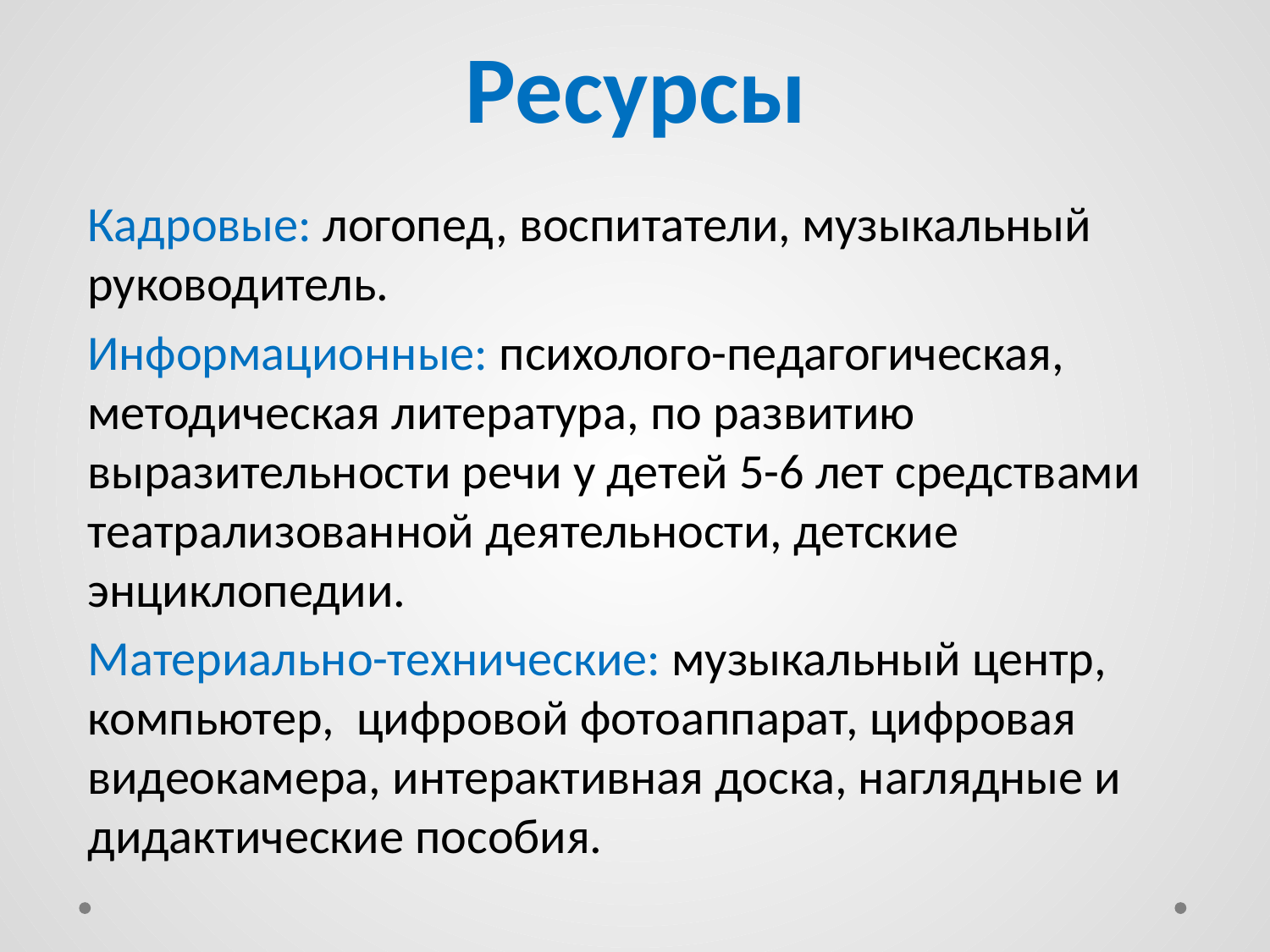

# Ресурсы
Кадровые: логопед, воспитатели, музыкальный руководитель.
Информационные: психолого-педагогическая, методическая литература, по развитию выразительности речи у детей 5-6 лет средствами театрализованной деятельности, детские энциклопедии.
Материально-технические: музыкальный центр, компьютер,  цифровой фотоаппарат, цифровая видеокамера, интерактивная доска, наглядные и дидактические пособия.